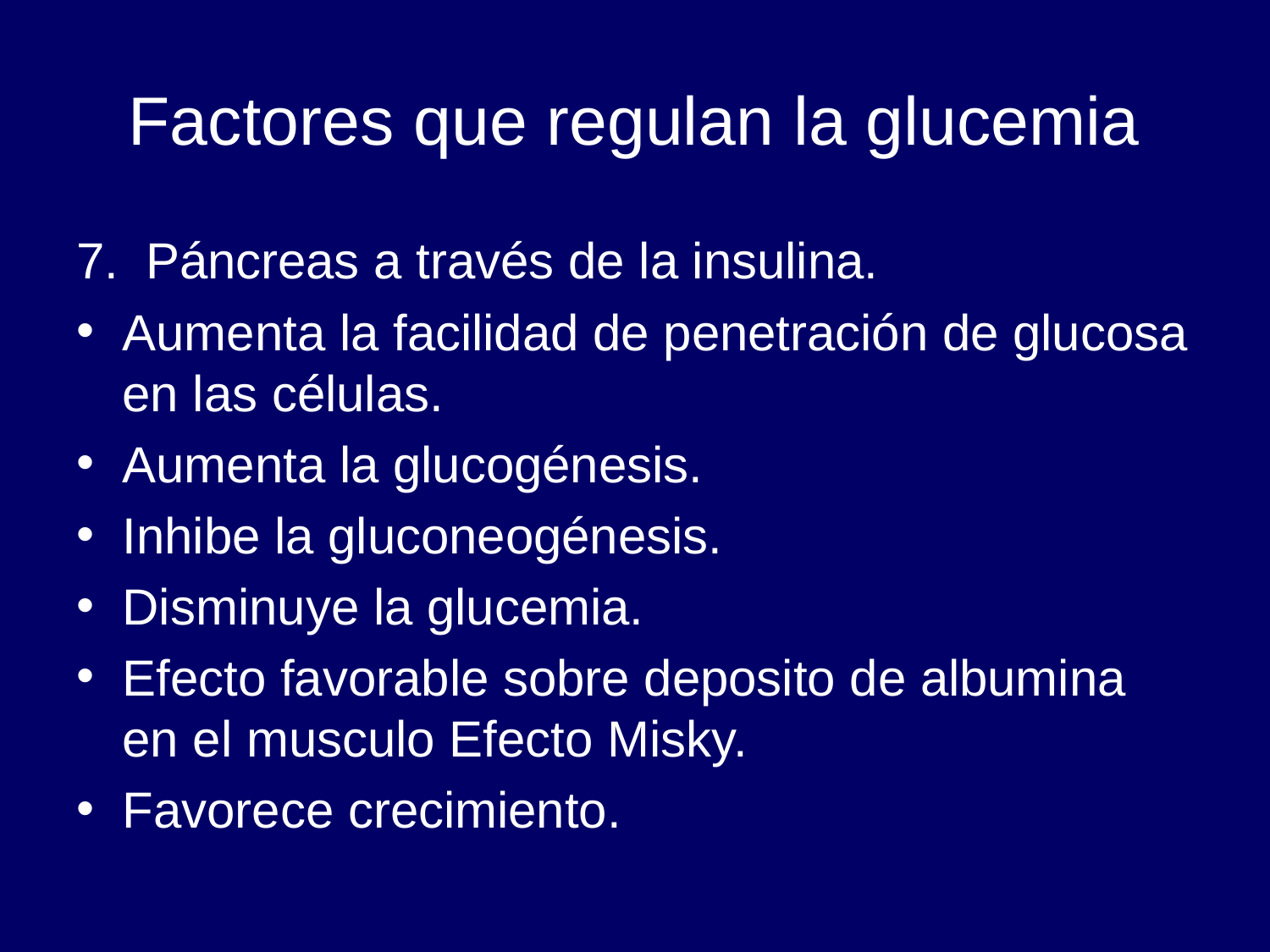

# Factores que regulan la glucemia
Páncreas a través de la insulina.
Aumenta la facilidad de penetración de glucosa en las células.
Aumenta la glucogénesis.
Inhibe la gluconeogénesis.
Disminuye la glucemia.
Efecto favorable sobre deposito de albumina en el musculo Efecto Misky.
Favorece crecimiento.